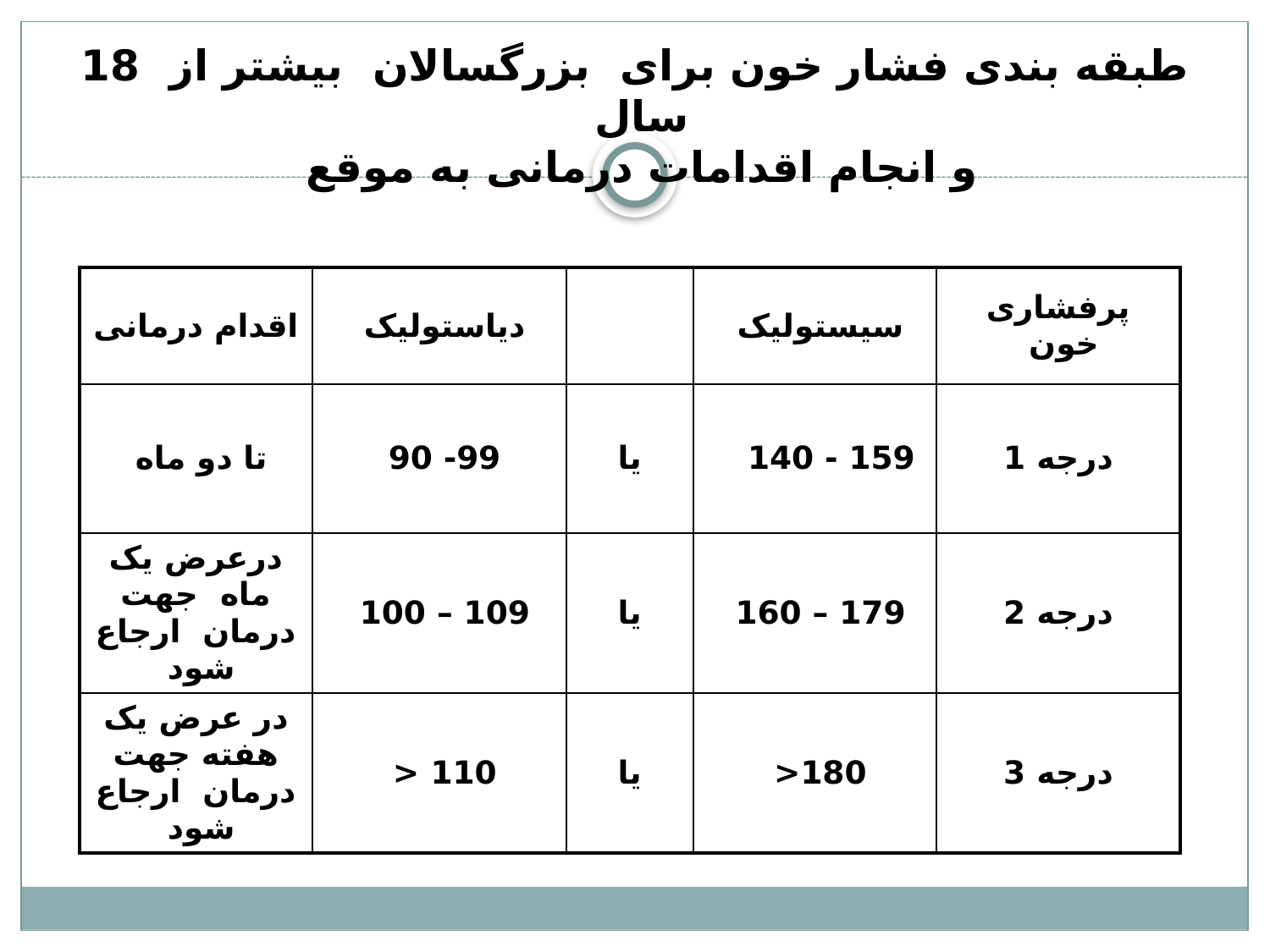

# طبقه بندی فشار خون برای  بزرگسالان  بیشتر از  18 سال و انجام اقدامات درمانی به موقع
| اقدام درمانی | دیاستولیک |  | سیستولیک | پرفشاری خون |
| --- | --- | --- | --- | --- |
| تا دو ماه | 99- 90 | یا | 159 - 140 | درجه 1 |
| درعرض یک ماه جهت درمان ارجاع شود | 109 – 100 | یا | 179 – 160 | درجه 2 |
| در عرض یک هفته جهت درمان ارجاع شود | 110 < | یا | 180< | درجه 3 |